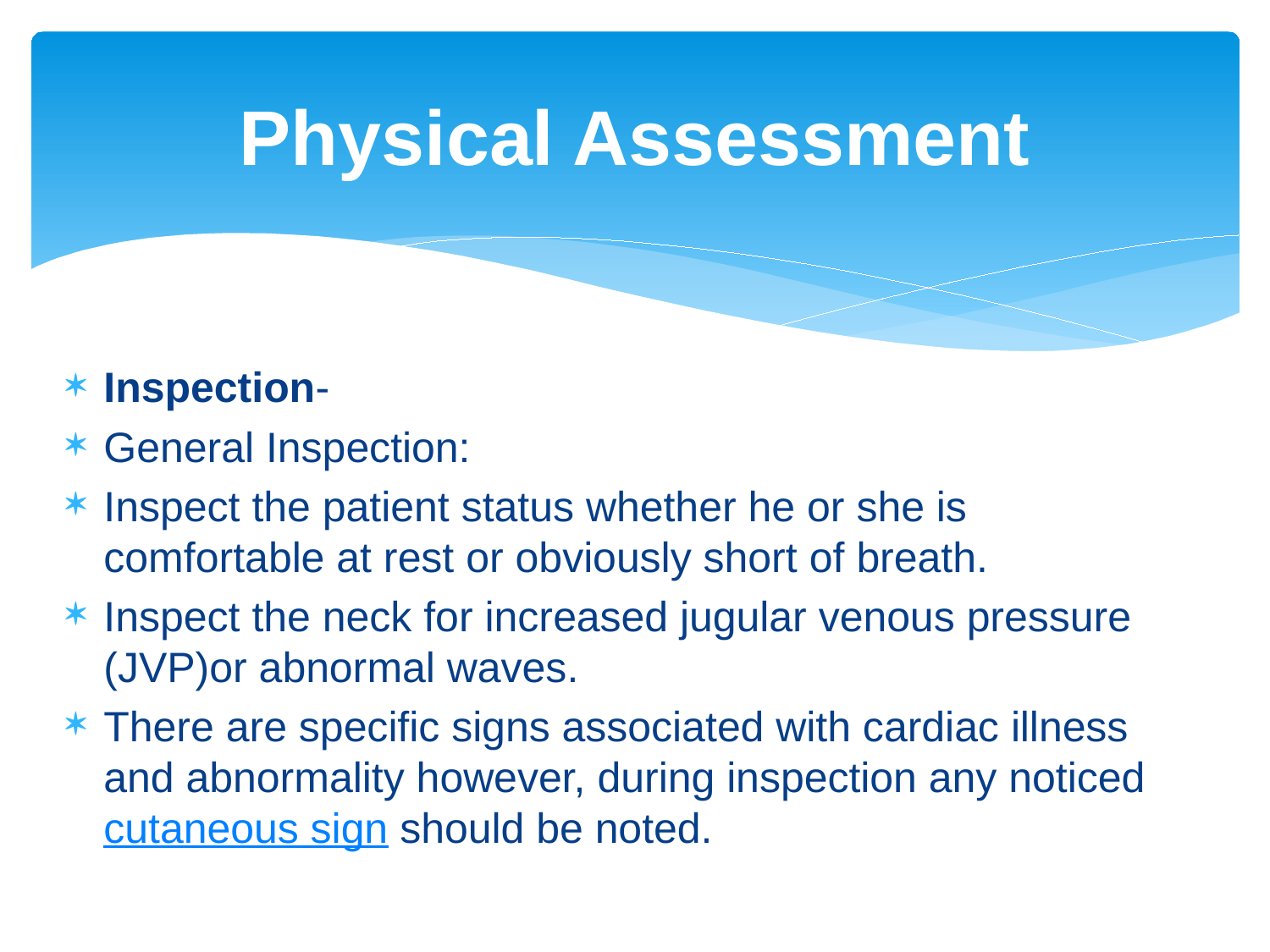

# Physical Assessment
Inspection-
General Inspection:
Inspect the patient status whether he or she is comfortable at rest or obviously short of breath.
Inspect the neck for increased jugular venous pressure (JVP)or abnormal waves.
There are specific signs associated with cardiac illness and abnormality however, during inspection any noticed cutaneous sign should be noted.